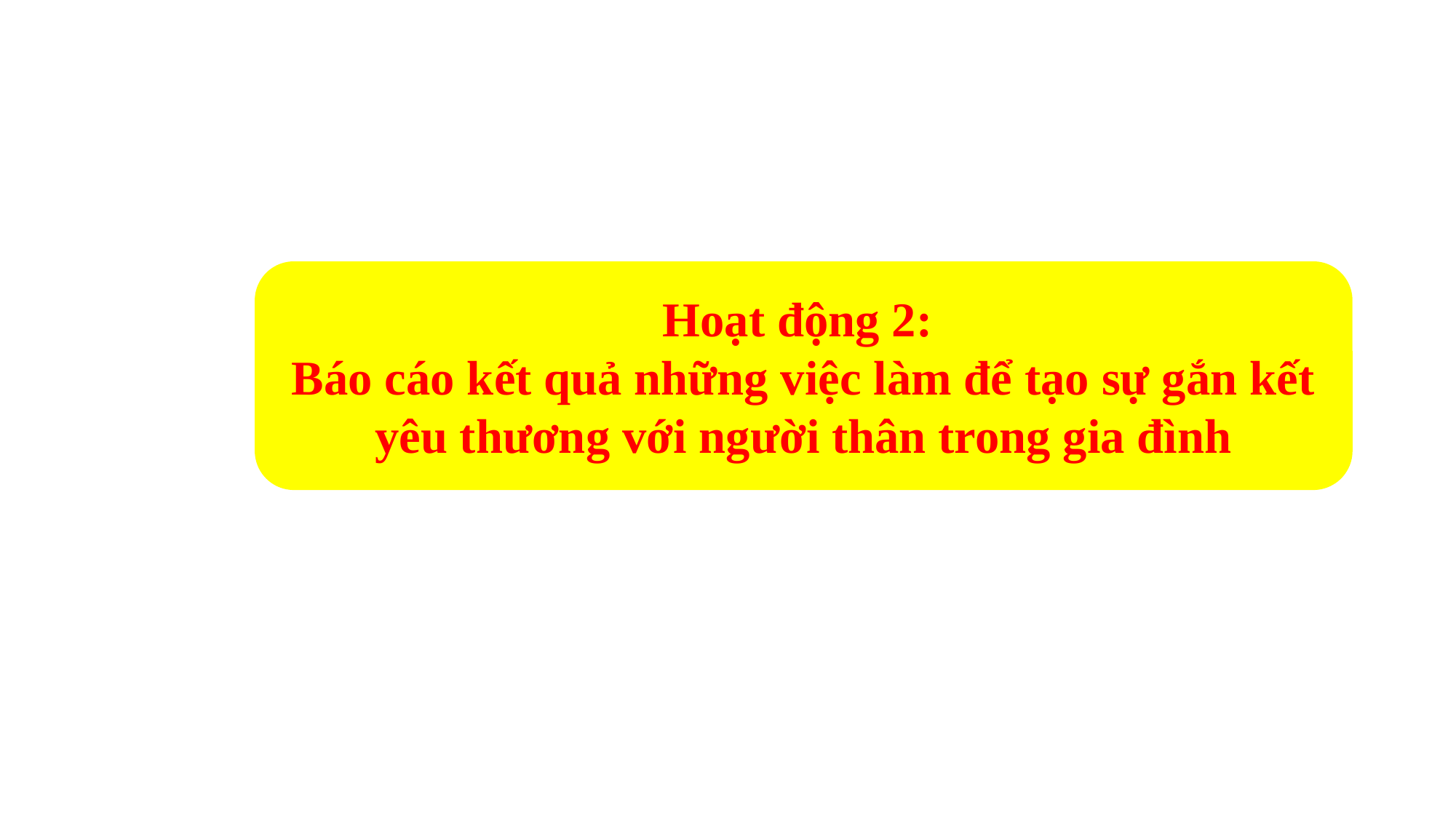

Hoạt động 2:
Báo cáo kết quả những việc làm để tạo sự gắn kết yêu thương với người thân trong gia đình